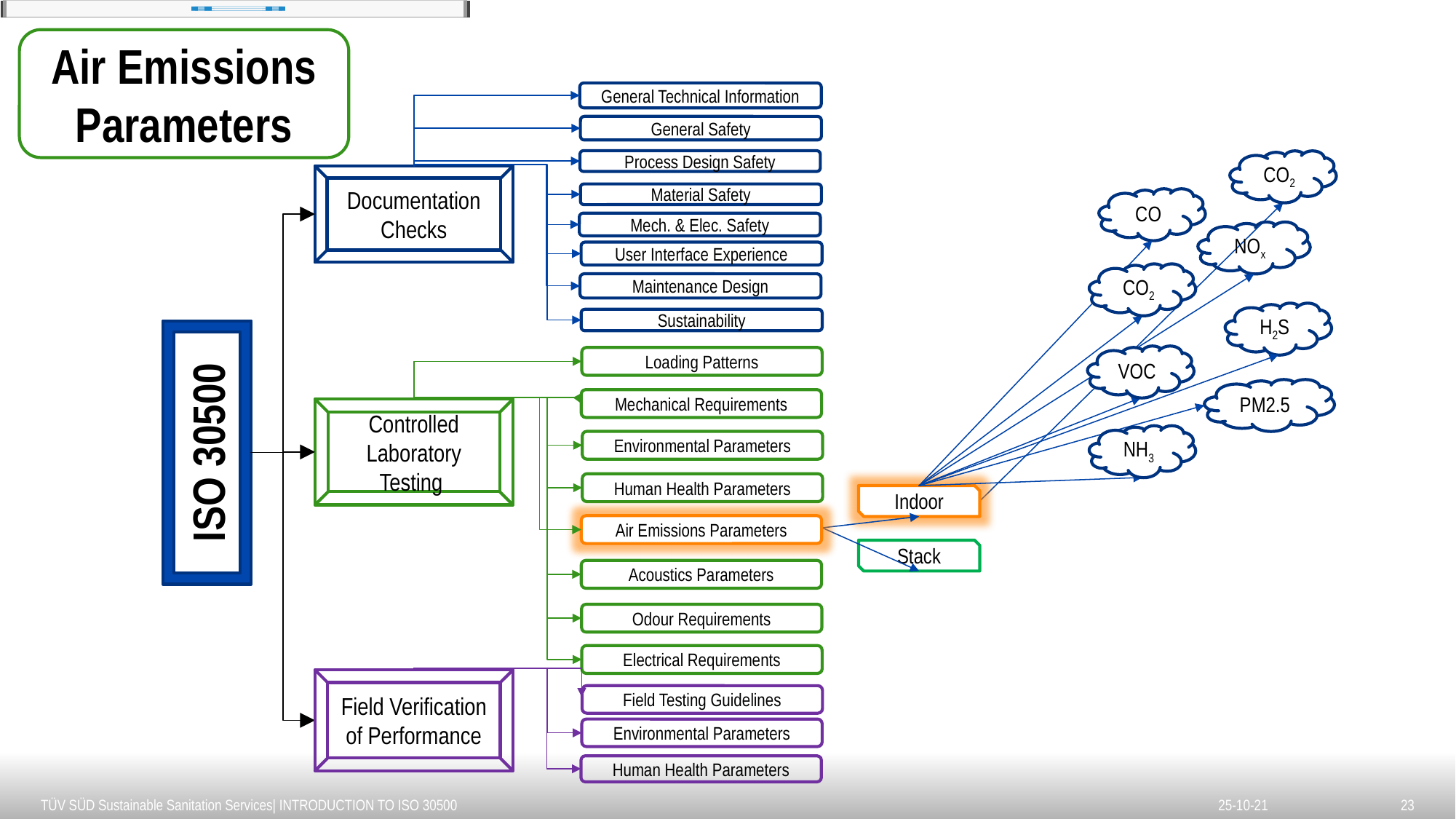

Air Emissions Parameters
General Technical Information
General Safety
Process Design Safety
CO2
Documentation Checks
Material Safety
CO
Mech. & Elec. Safety
NOx
User Interface Experience
CO2
Maintenance Design
H2S
Sustainability
ISO 30500
VOC
Loading Patterns
PM2.5
Mechanical Requirements
Controlled Laboratory Testing
NH3
Environmental Parameters
Human Health Parameters
Indoor
Air Emissions Parameters
Stack
Acoustics Parameters
Odour Requirements
Electrical Requirements
Field Verification of Performance
Field Testing Guidelines
Environmental Parameters
23
Human Health Parameters
TÜV SÜD Sustainable Sanitation Services| INTRODUCTION TO ISO 30500
25-10-21